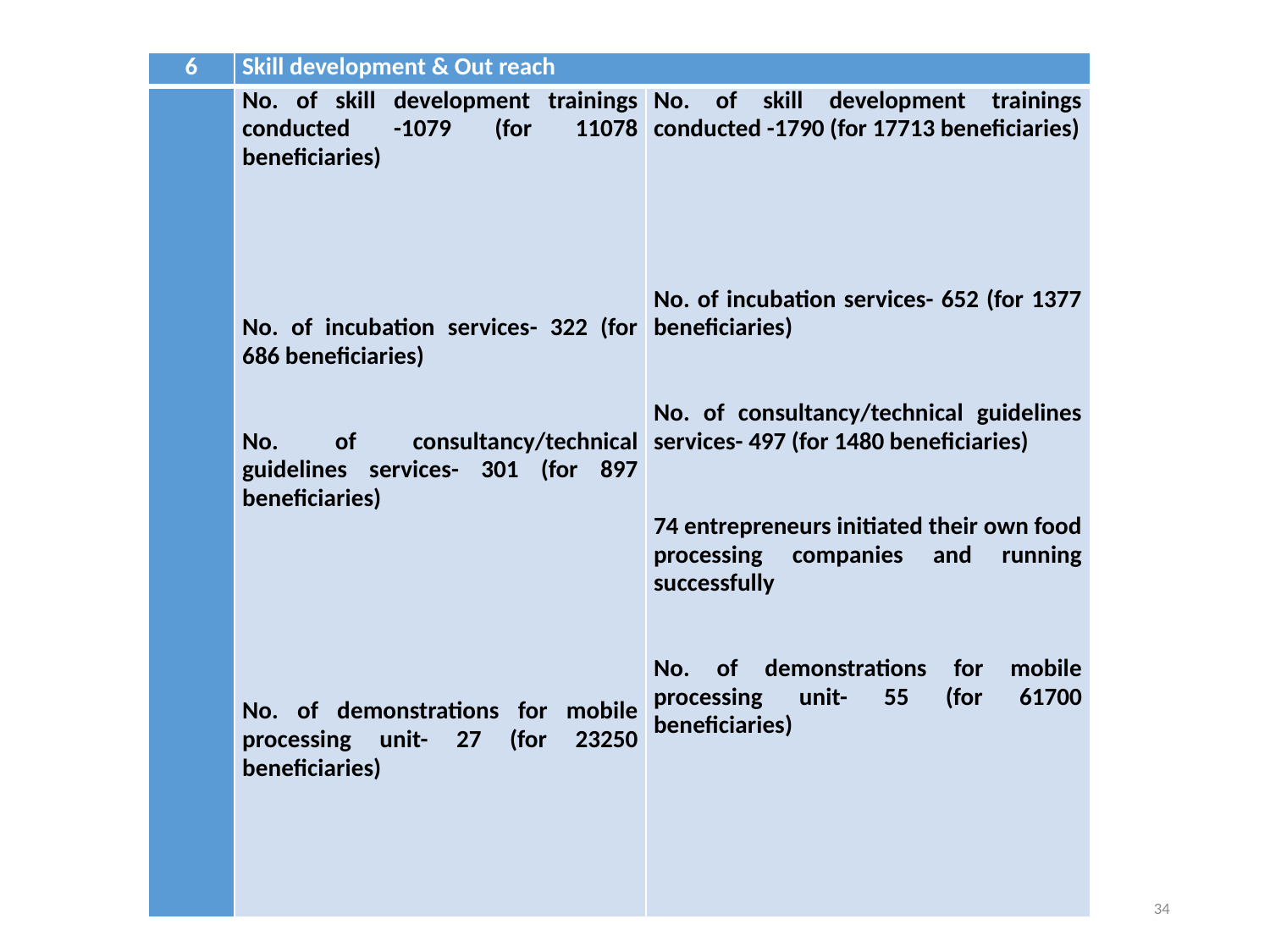

| 6 | Skill development & Out reach |  |
| --- | --- | --- |
|  | No. of skill development trainings conducted -1079 (for 11078 beneficiaries)       No. of incubation services- 322 (for 686 beneficiaries)   No. of consultancy/technical guidelines services- 301 (for 897 beneficiaries)         No. of demonstrations for mobile processing unit- 27 (for 23250 beneficiaries) | No. of skill development trainings conducted -1790 (for 17713 beneficiaries)       No. of incubation services- 652 (for 1377 beneficiaries)   No. of consultancy/technical guidelines services- 497 (for 1480 beneficiaries)   74 entrepreneurs initiated their own food processing companies and running successfully   No. of demonstrations for mobile processing unit- 55 (for 61700 beneficiaries) |
34